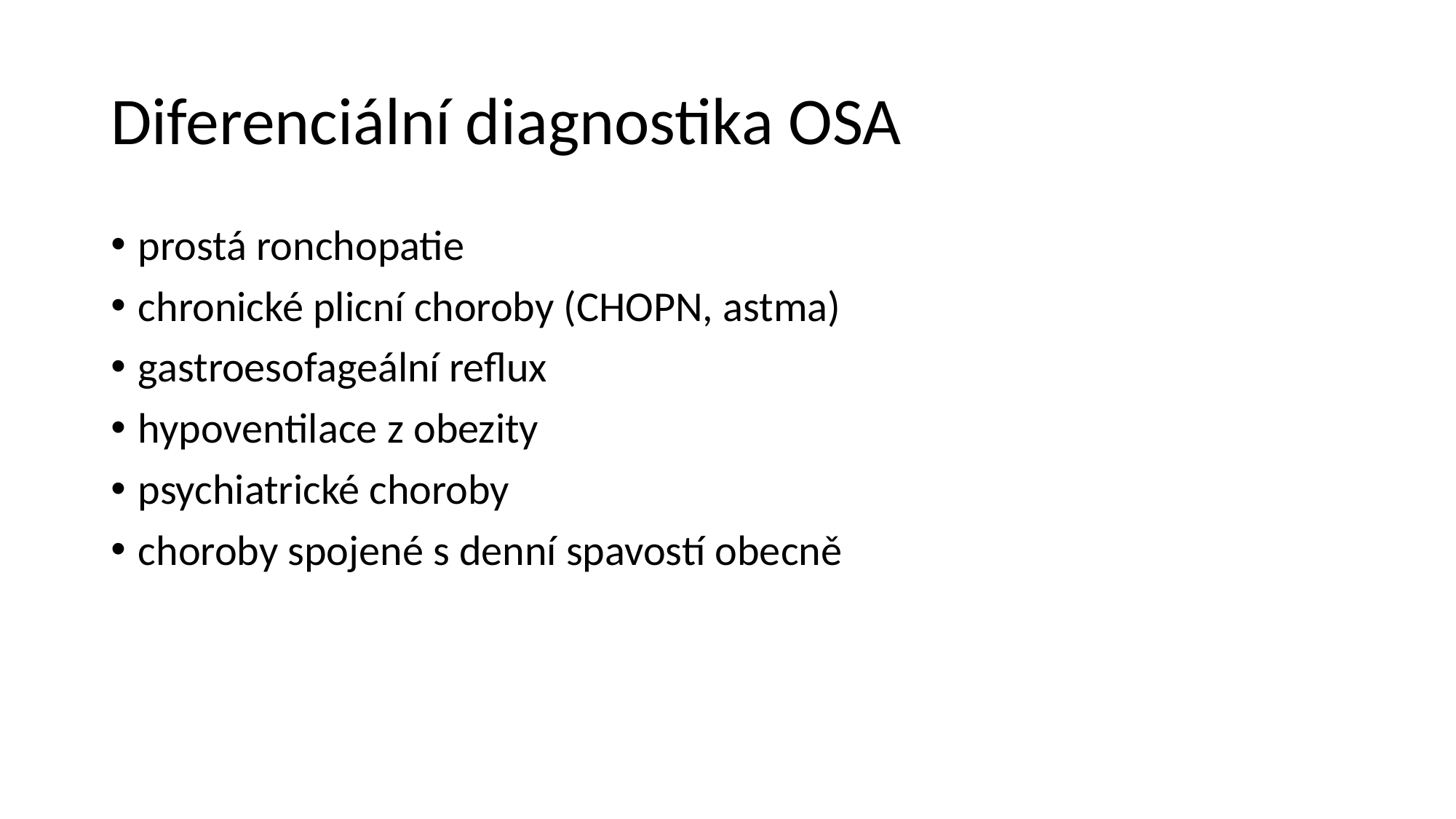

# Diferenciální diagnostika OSA
prostá ronchopatie
chronické plicní choroby (CHOPN, astma)
gastroesofageální reflux
hypoventilace z obezity
psychiatrické choroby
choroby spojené s denní spavostí obecně